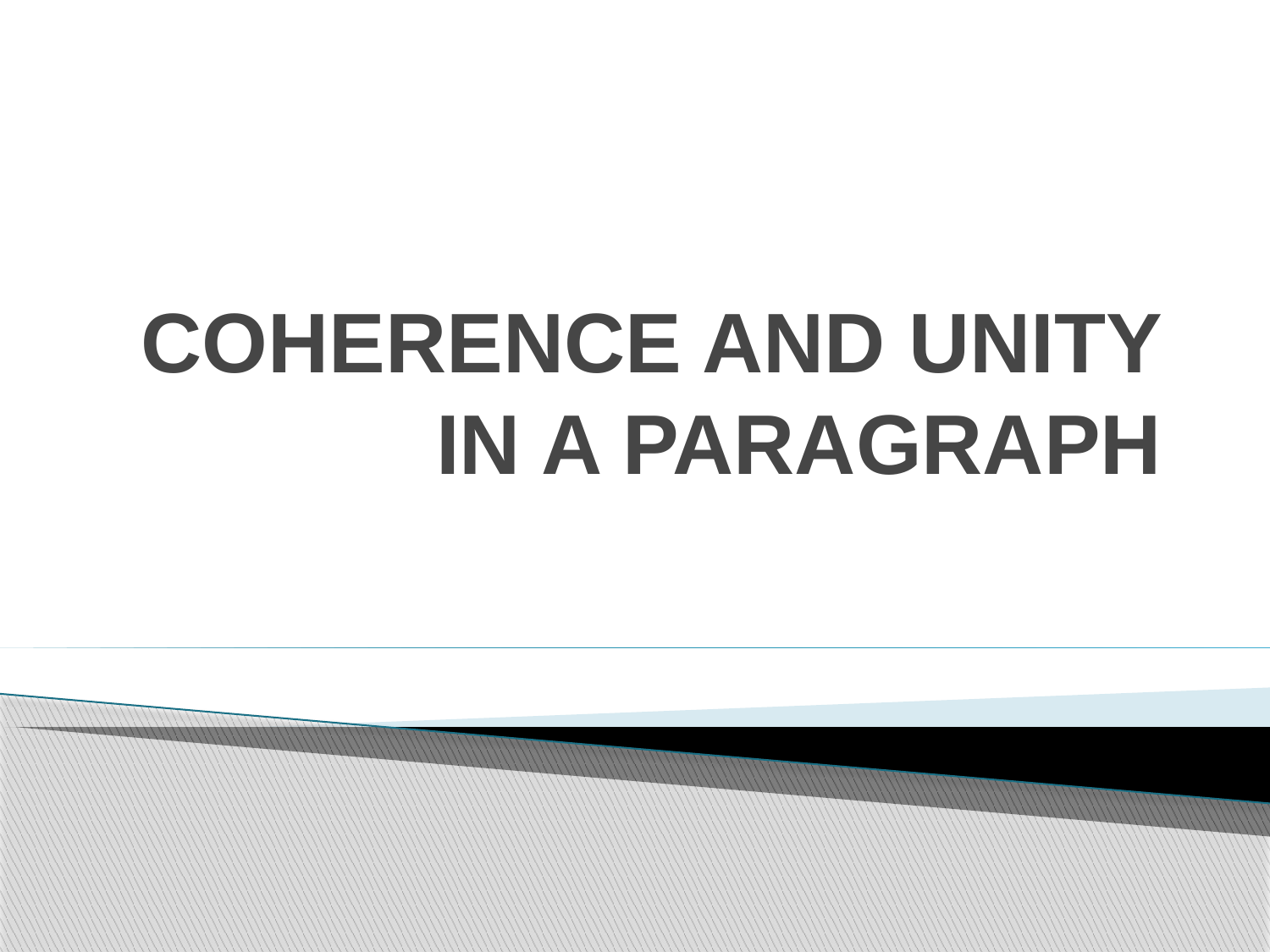

# COHERENCE AND UNITY IN A PARAGRAPH